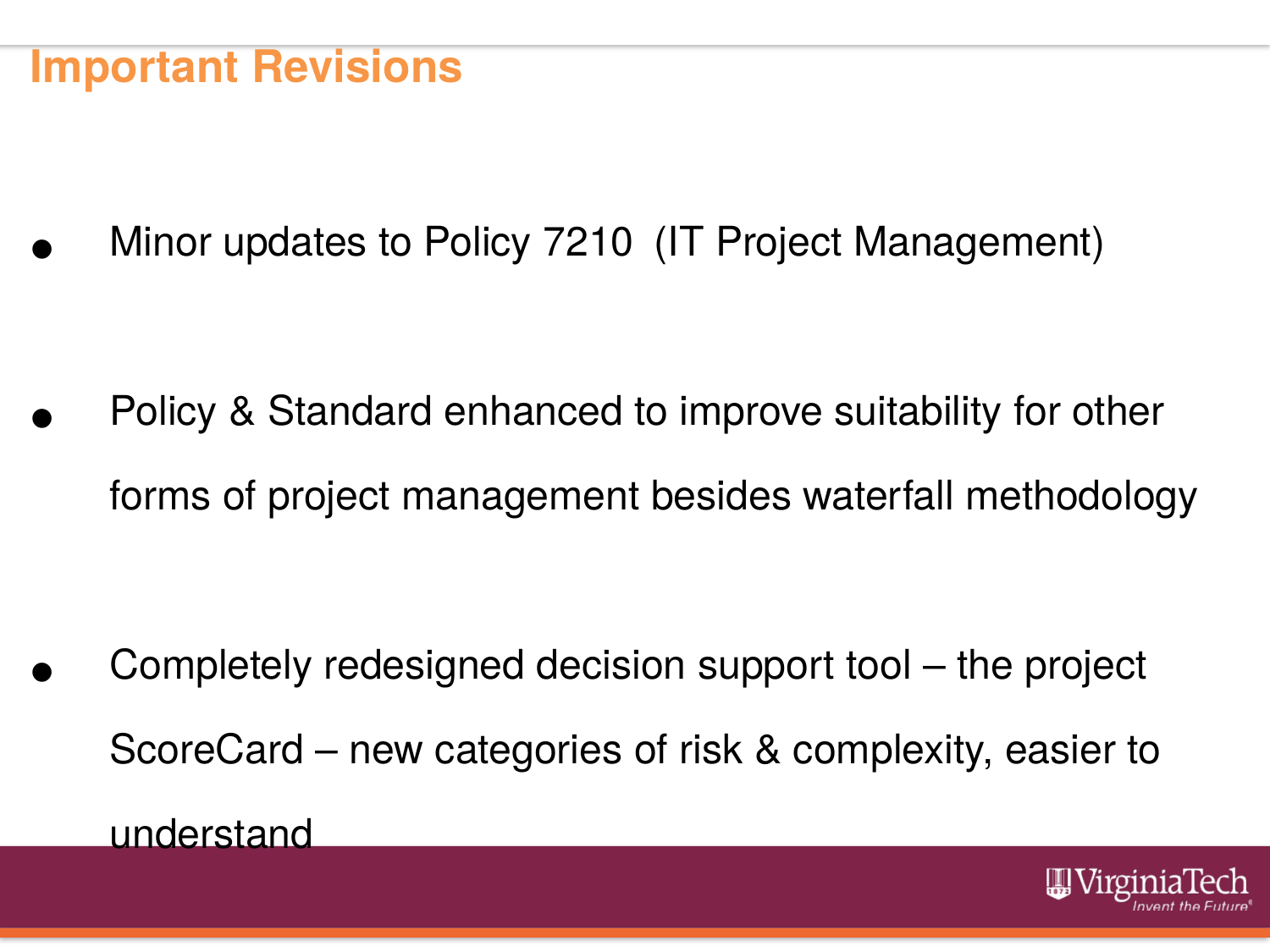

Important Revisions

Minor updates to Policy 7210 (IT Project Management)

Policy & Standard enhanced to improve suitability for other forms of project management besides waterfall methodology

Completely redesigned decision support tool – the project ScoreCard – new categories of risk & complexity, easier to understand